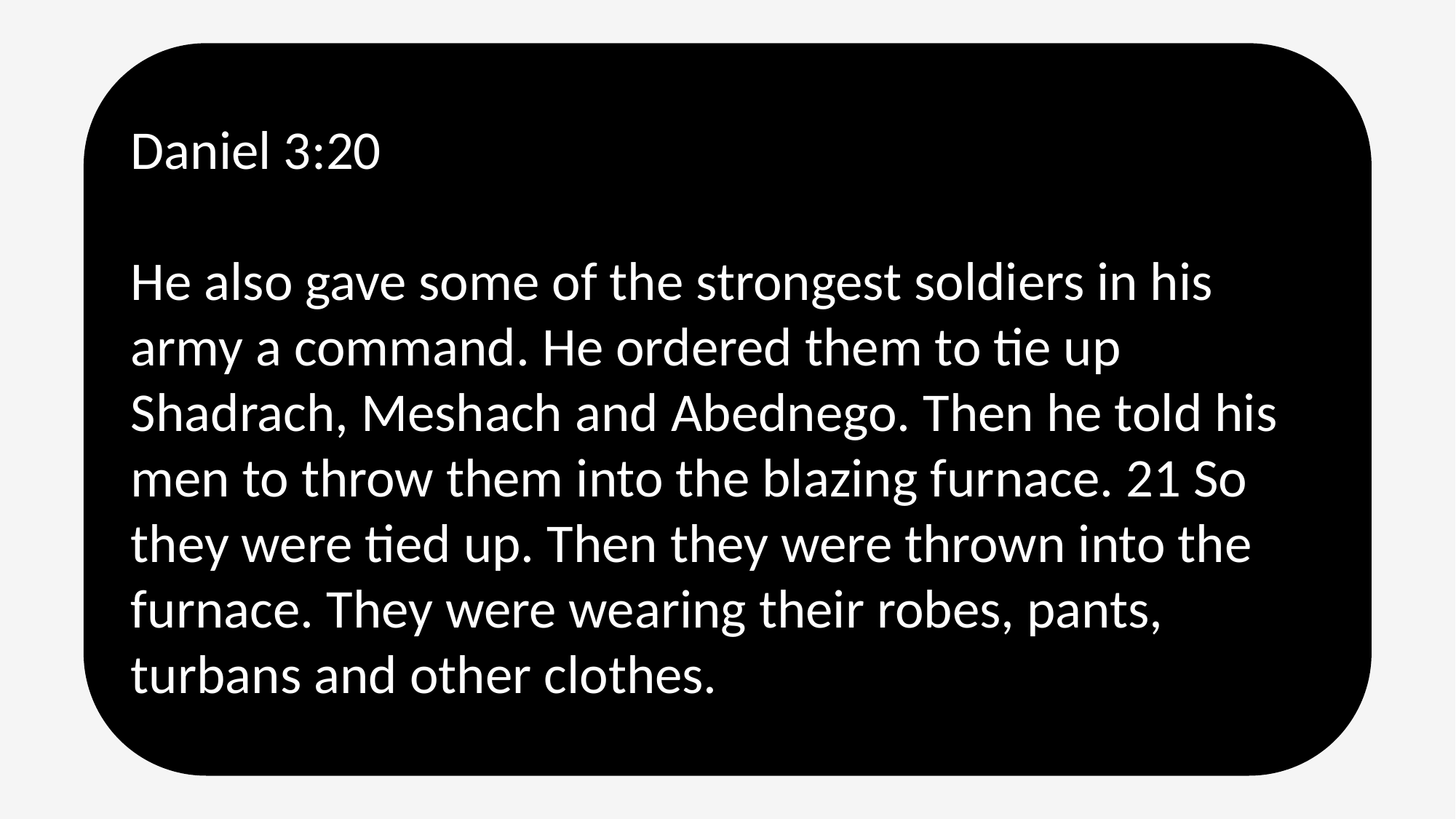

Daniel 3:20

He also gave some of the strongest soldiers in his army a command. He ordered them to tie up Shadrach, Meshach and Abednego. Then he told his men to throw them into the blazing furnace. 21 So they were tied up. Then they were thrown into the furnace. They were wearing their robes, pants, turbans and other clothes.